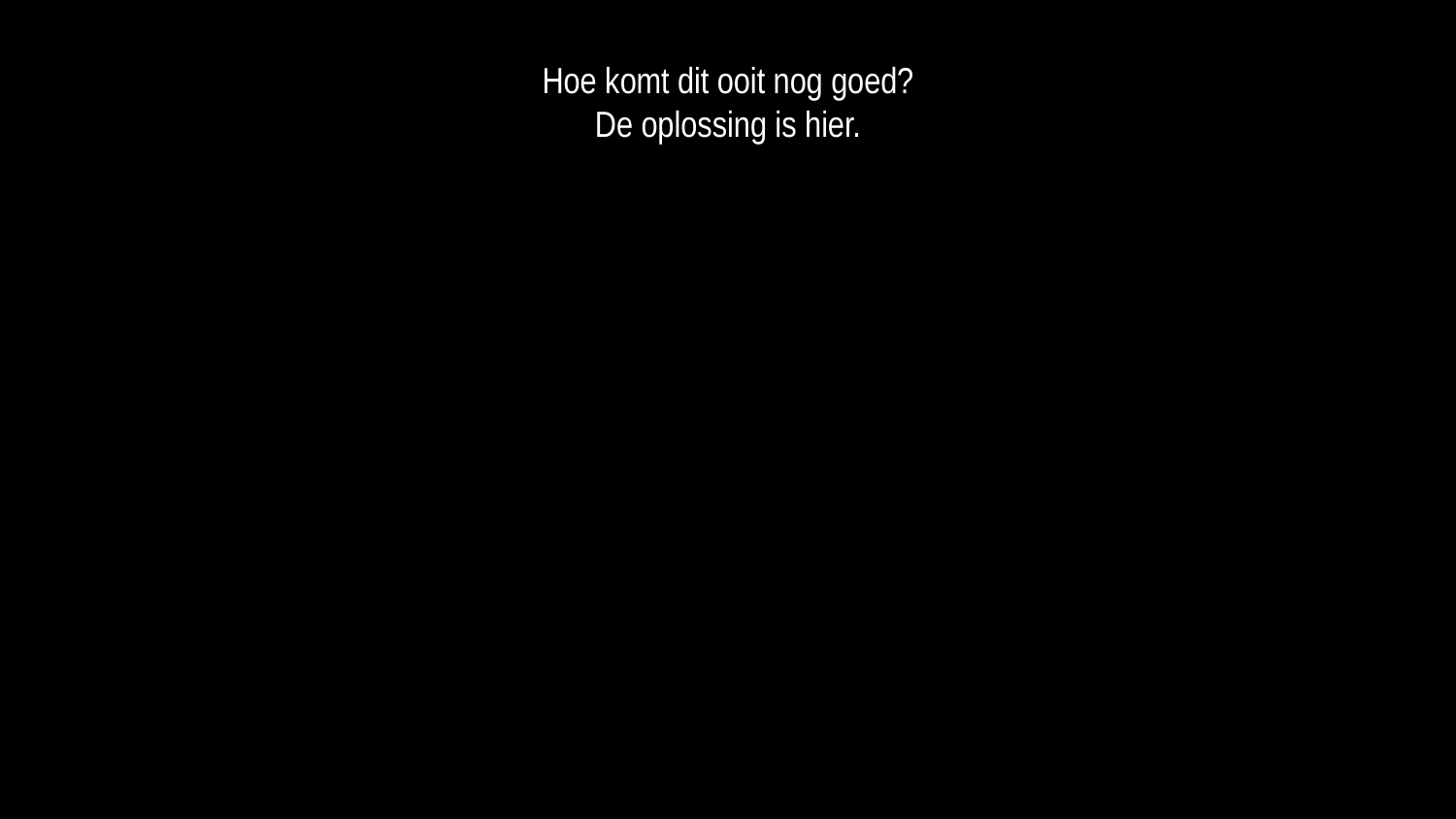

Hoe komt dit ooit nog goed?
De oplossing is hier.